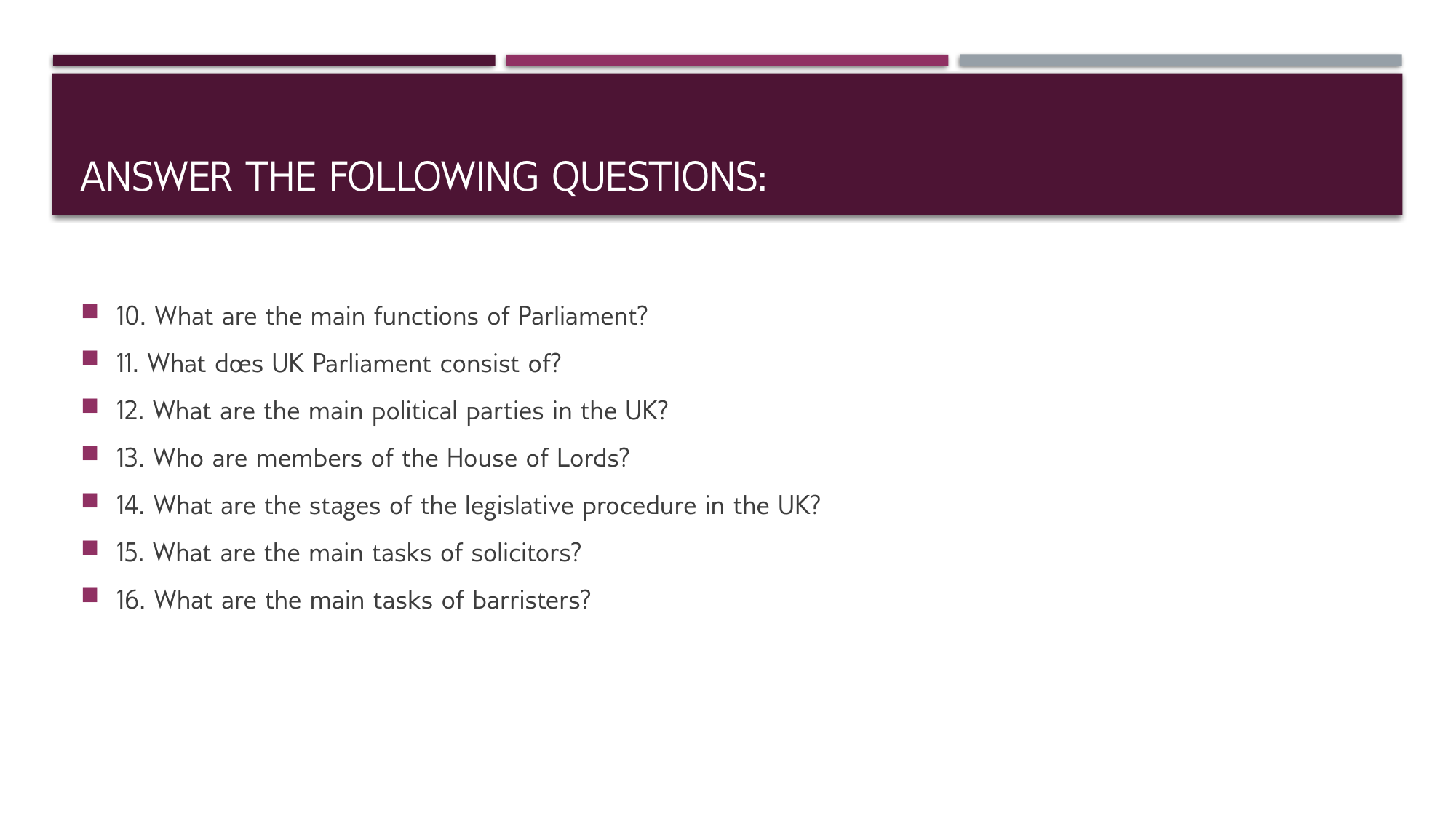

# Answer the following questions:
10. What are the main functions of Parliament?
11. What does UK Parliament consist of?
12. What are the main political parties in the UK?
13. Who are members of the House of Lords?
14. What are the stages of the legislative procedure in the UK?
15. What are the main tasks of solicitors?
16. What are the main tasks of barristers?